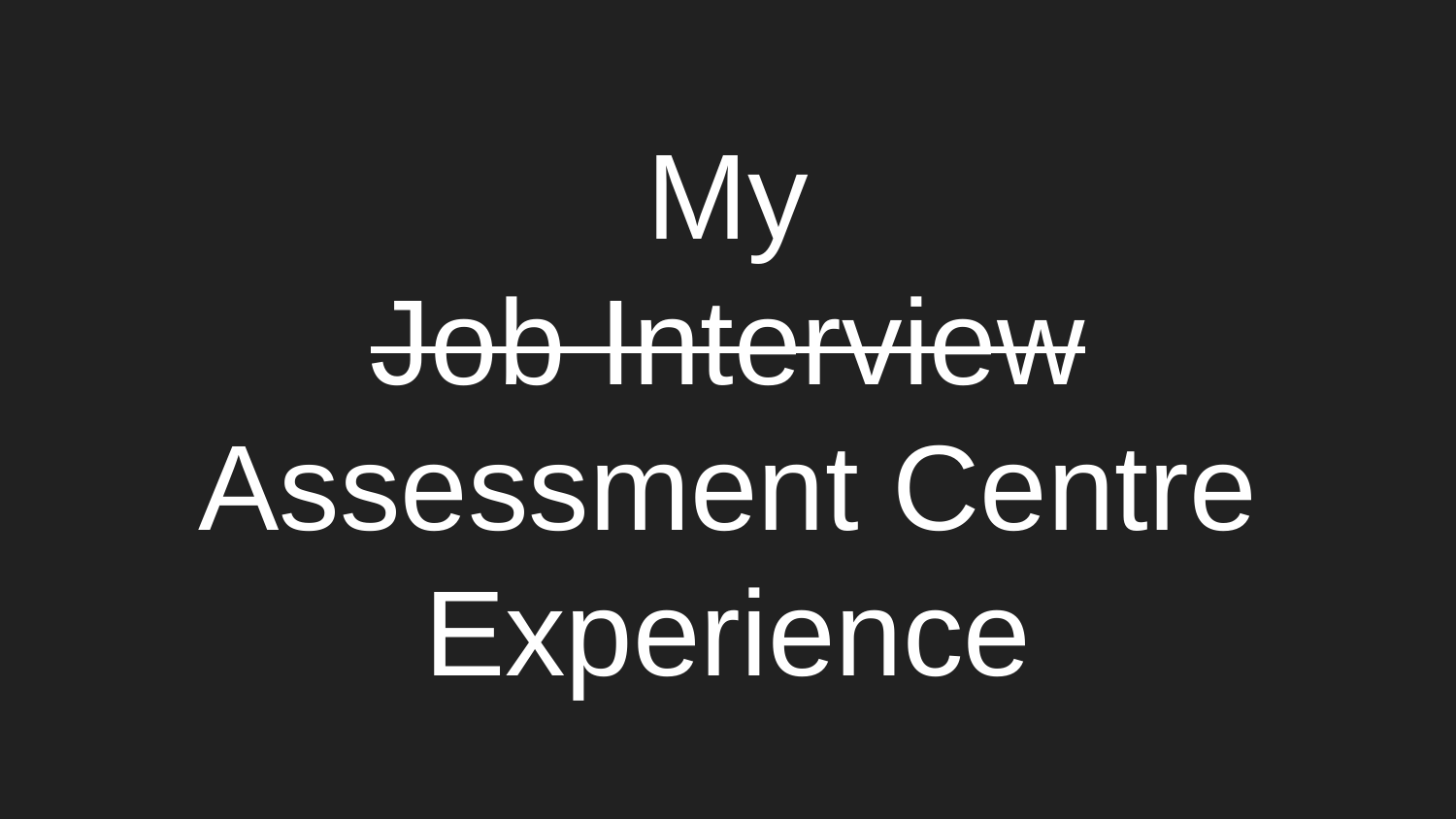

# My
Job Interview
Assessment Centre
Experience